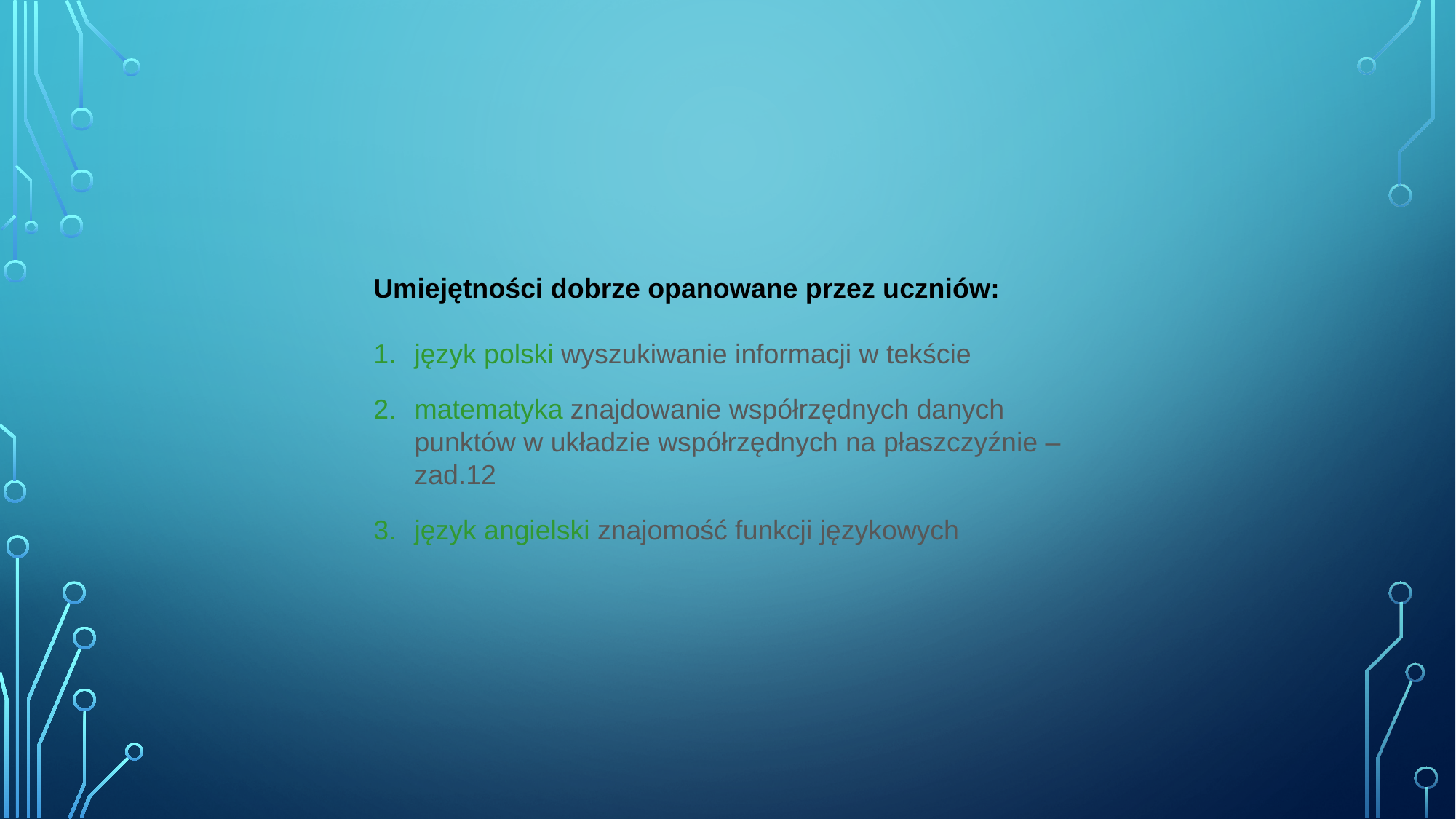

Umiejętności dobrze opanowane przez uczniów:

język polski wyszukiwanie informacji w tekście
matematyka znajdowanie współrzędnych danych punktów w układzie współrzędnych na płaszczyźnie – zad.12
język angielski znajomość funkcji językowych